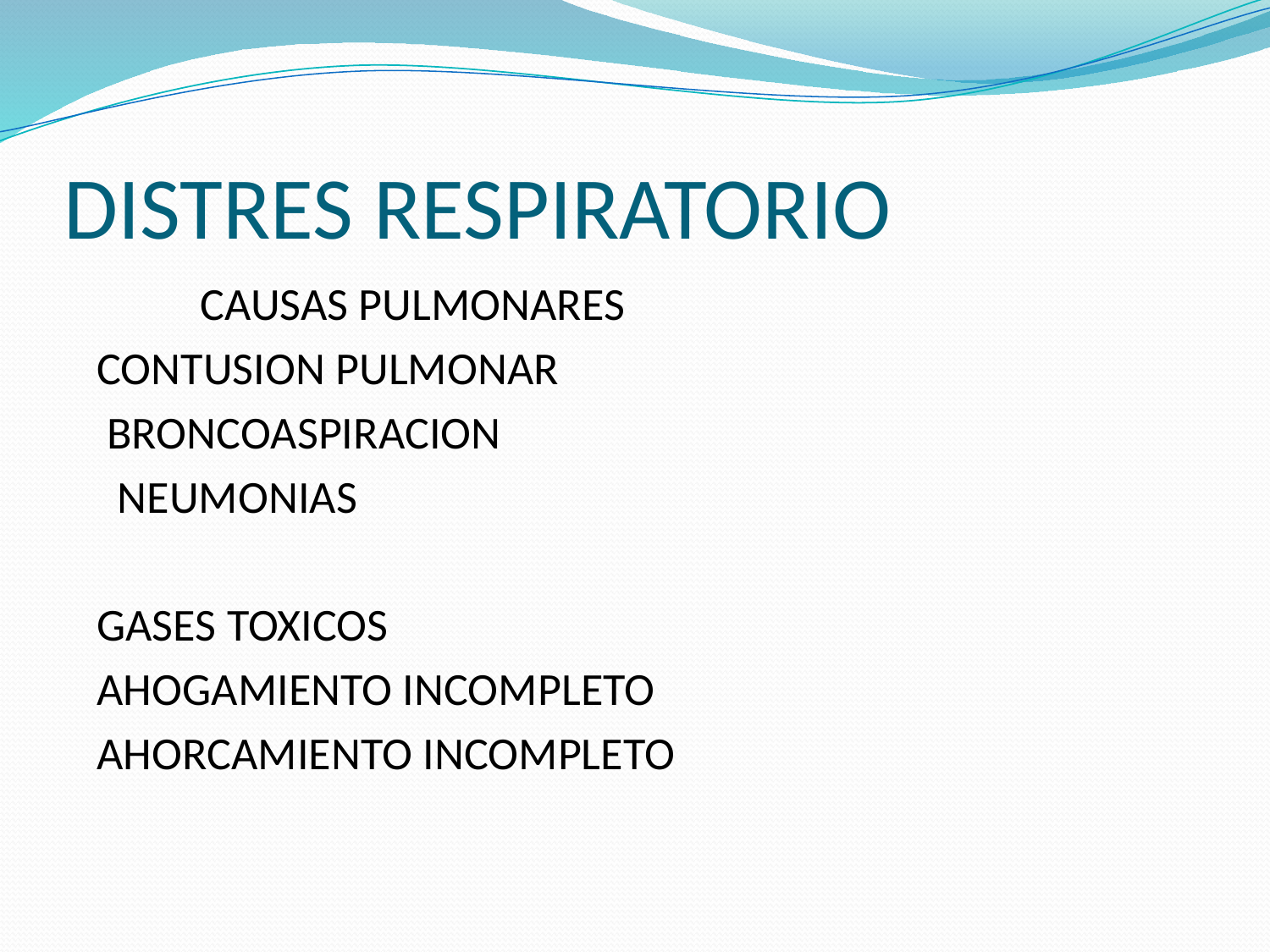

# DISTRES RESPIRATORIO
            CAUSAS PULMONARES
  CONTUSION PULMONAR
   BRONCOASPIRACION
    NEUMONIAS

  GASES TOXICOS
  AHOGAMIENTO INCOMPLETO
  AHORCAMIENTO INCOMPLETO